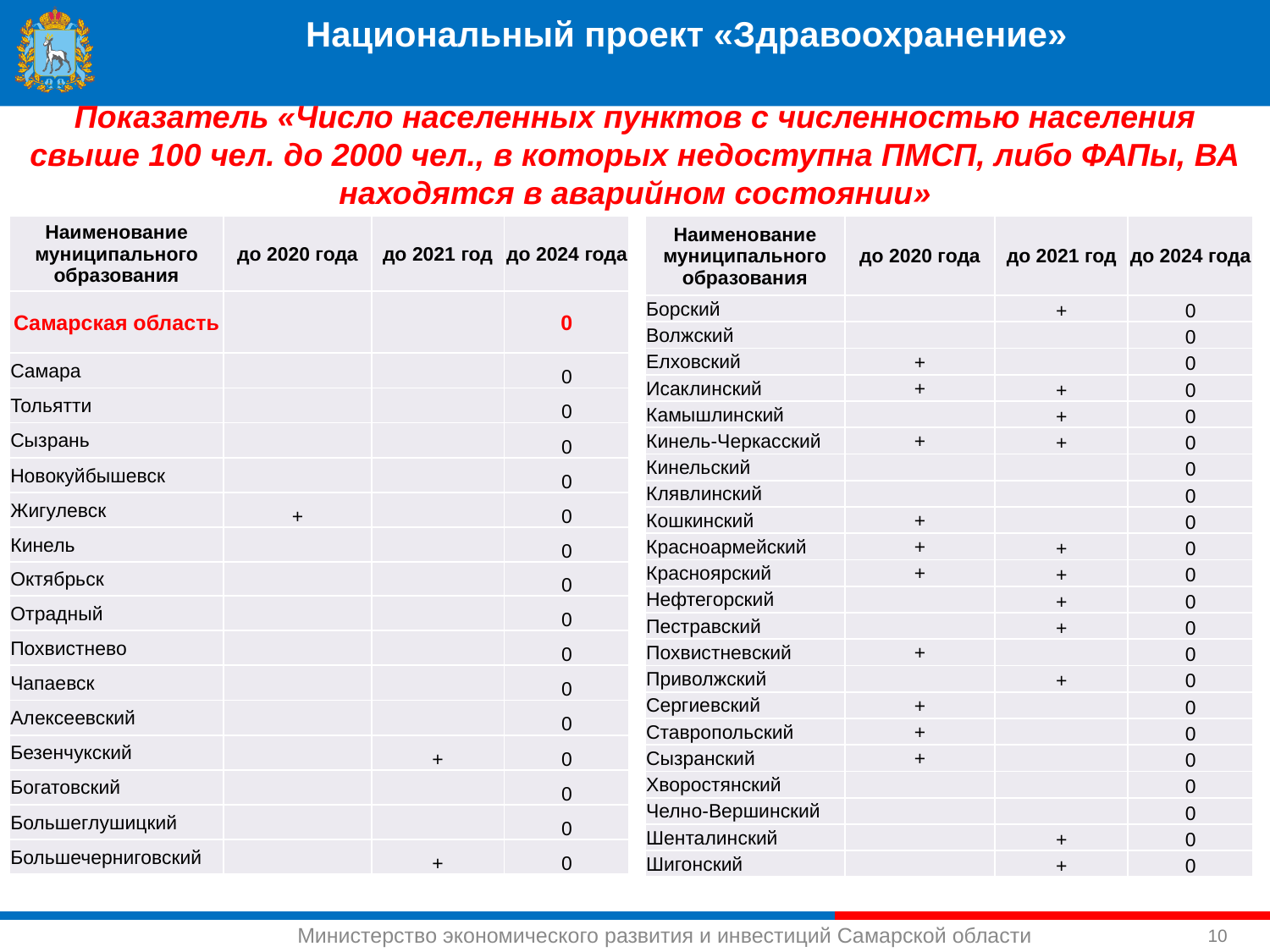

Национальный проект «Здравоохранение»
Показатель «Число населенных пунктов с численностью населения свыше 100 чел. до 2000 чел., в которых недоступна ПМСП, либо ФАПы, ВА находятся в аварийном состоянии»
| Наименование муниципального образования | до 2020 года | до 2021 год | до 2024 года |
| --- | --- | --- | --- |
| Самарская область |  |  | 0 |
| Самара |  |  | 0 |
| Тольятти |  |  | 0 |
| Сызрань |  |  | 0 |
| Новокуйбышевск |  |  | 0 |
| Жигулевск | + |  | 0 |
| Кинель |  |  | 0 |
| Октябрьск |  |  | 0 |
| Отрадный |  |  | 0 |
| Похвистнево |  |  | 0 |
| Чапаевск |  |  | 0 |
| Алексеевский |  |  | 0 |
| Безенчукский |  | + | 0 |
| Богатовский |  |  | 0 |
| Большеглушицкий |  |  | 0 |
| Большечерниговский |  | + | 0 |
| Наименование муниципального образования | до 2020 года | до 2021 год | до 2024 года |
| --- | --- | --- | --- |
| Борский |  | + | 0 |
| Волжский |  |  | 0 |
| Елховский | + |  | 0 |
| Исаклинский | + | + | 0 |
| Камышлинский |  | + | 0 |
| Кинель-Черкасский | + | + | 0 |
| Кинельский |  |  | 0 |
| Клявлинский |  |  | 0 |
| Кошкинский | + |  | 0 |
| Красноармейский | + | + | 0 |
| Красноярский | + | + | 0 |
| Нефтегорский |  | + | 0 |
| Пестравский |  | + | 0 |
| Похвистневский | + |  | 0 |
| Приволжский |  | + | 0 |
| Сергиевский | + |  | 0 |
| Ставропольский | + |  | 0 |
| Сызранский | + |  | 0 |
| Хворостянский |  |  | 0 |
| Челно-Вершинский |  |  | 0 |
| Шенталинский |  | + | 0 |
| Шигонский |  | + | 0 |
10